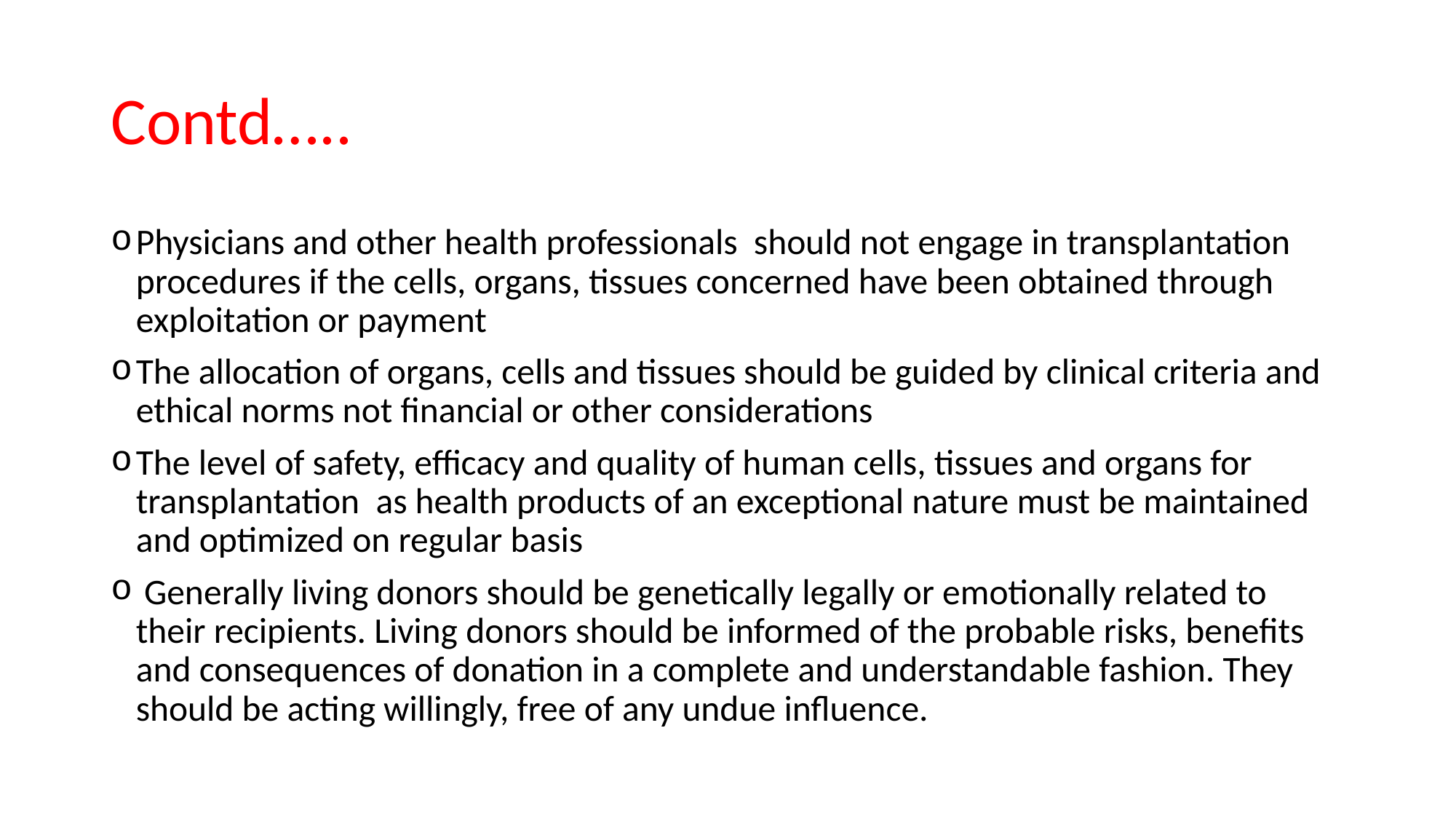

# Contd…..
Physicians and other health professionals  should not engage in transplantation procedures if the cells, organs, tissues concerned have been obtained through exploitation or payment
The allocation of organs, cells and tissues should be guided by clinical criteria and ethical norms not financial or other considerations
The level of safety, efficacy and quality of human cells, tissues and organs for transplantation  as health products of an exceptional nature must be maintained and optimized on regular basis
 Generally living donors should be genetically legally or emotionally related to their recipients. Living donors should be informed of the probable risks, benefits and consequences of donation in a complete and understandable fashion. They should be acting willingly, free of any undue influence.